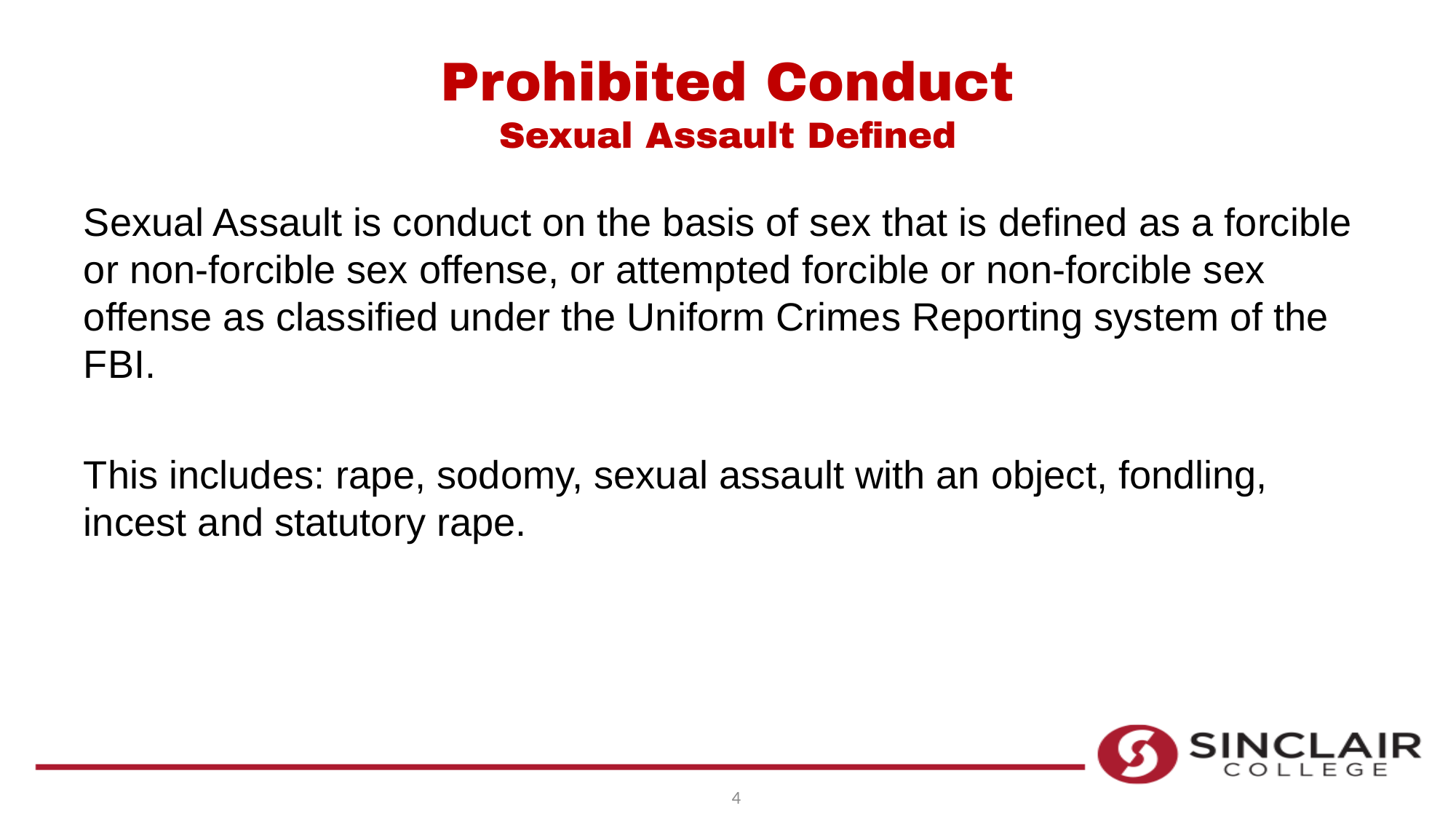

# Prohibited Conduct Sexual Assault Defined
Sexual Assault is conduct on the basis of sex that is defined as a forcible or non-forcible sex offense, or attempted forcible or non-forcible sex offense as classified under the Uniform Crimes Reporting system of the FBI.

This includes: rape, sodomy, sexual assault with an object, fondling, incest and statutory rape.
4